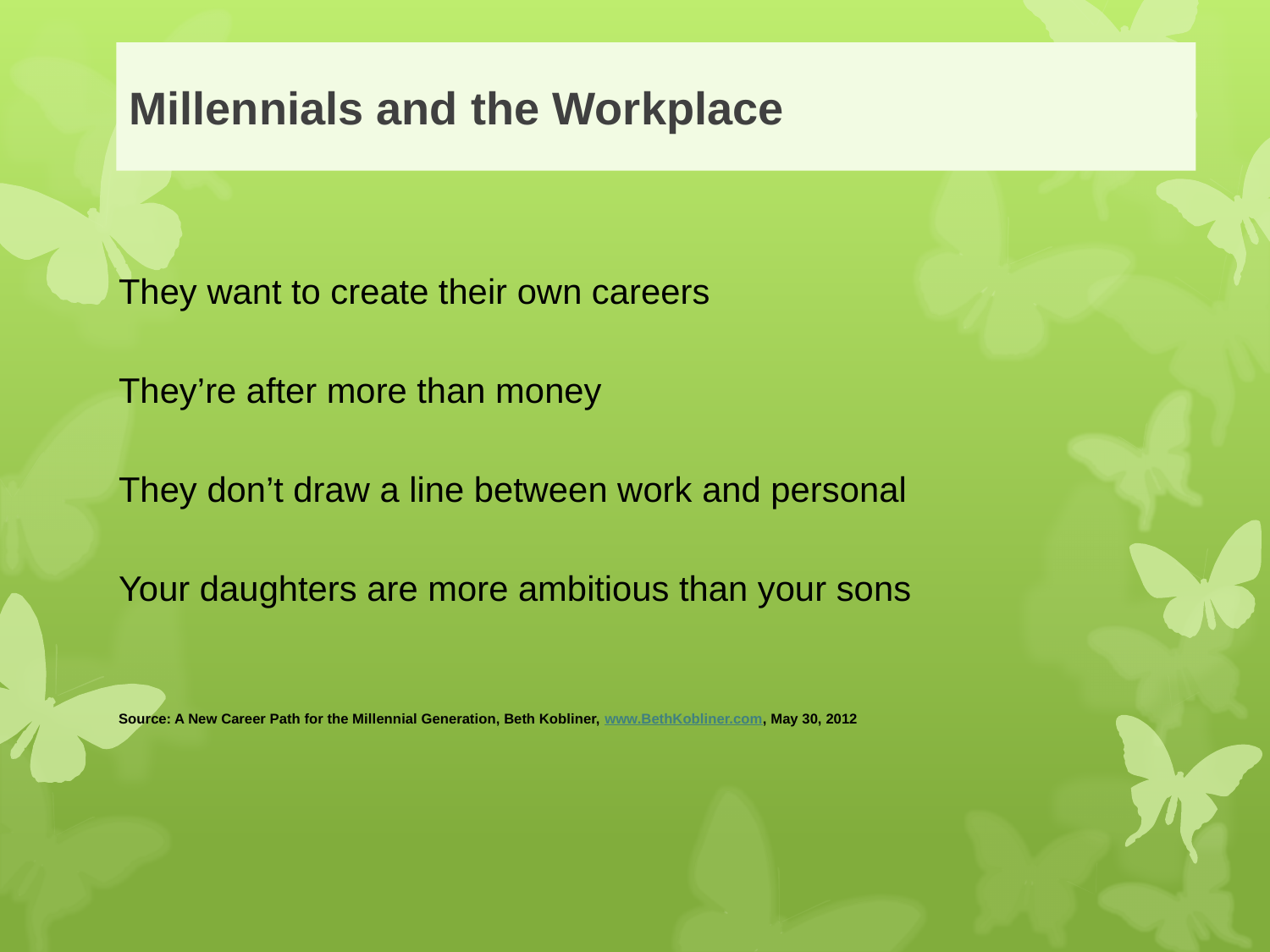

# Millennials and the Workplace
They want to create their own careers

They’re after more than money

They don’t draw a line between work and personal

Your daughters are more ambitious than your sons

Source: A New Career Path for the Millennial Generation, Beth Kobliner, www.BethKobliner.com, May 30, 2012